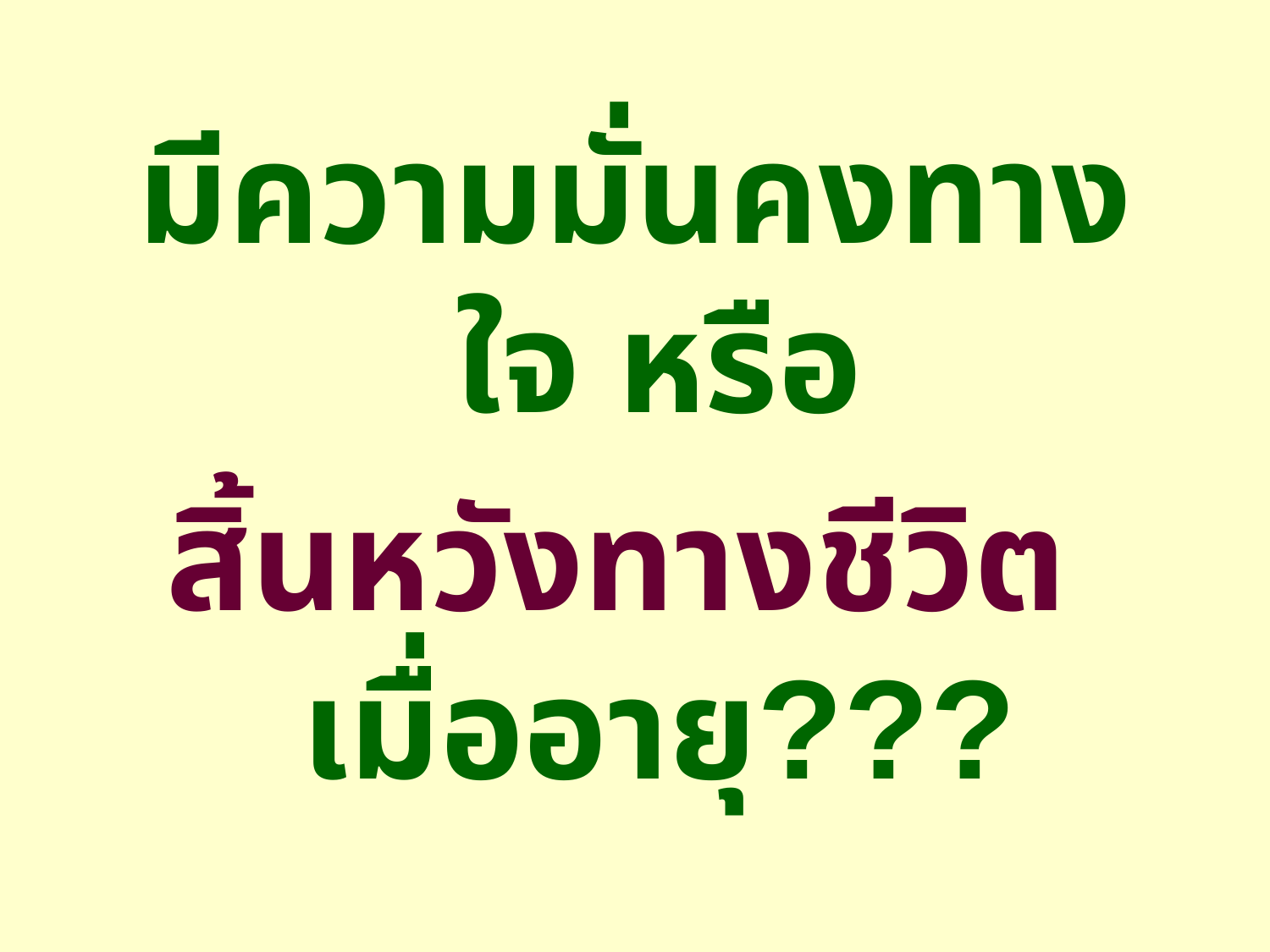

มีความมั่นคงทางใจ หรือ
สิ้นหวังทางชีวิต
เมื่ออายุ???